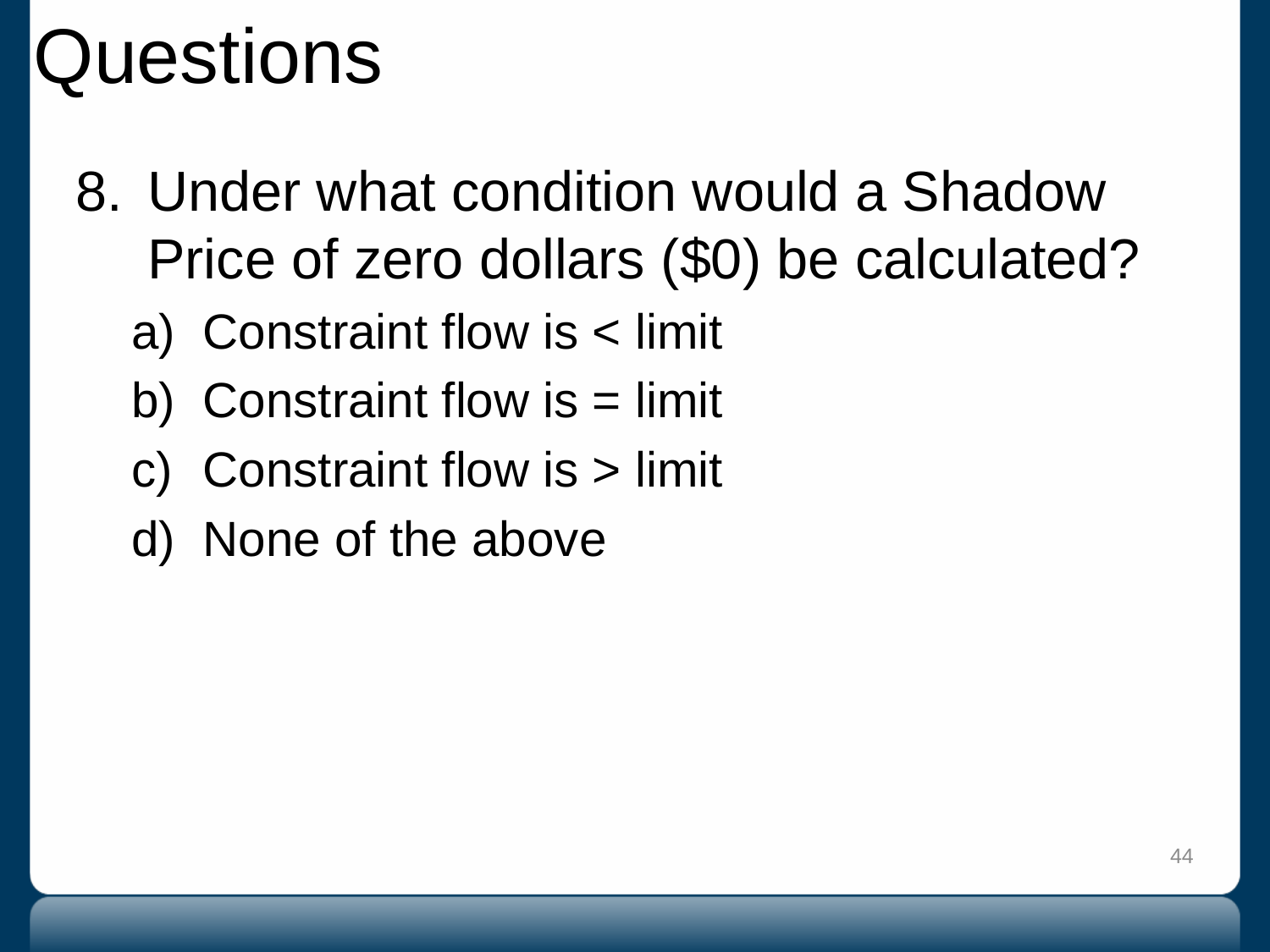

# Questions
Under what condition would a Shadow Price of zero dollars ($0) be calculated?
Constraint flow is < limit
Constraint flow is = limit
Constraint flow is > limit
None of the above

44